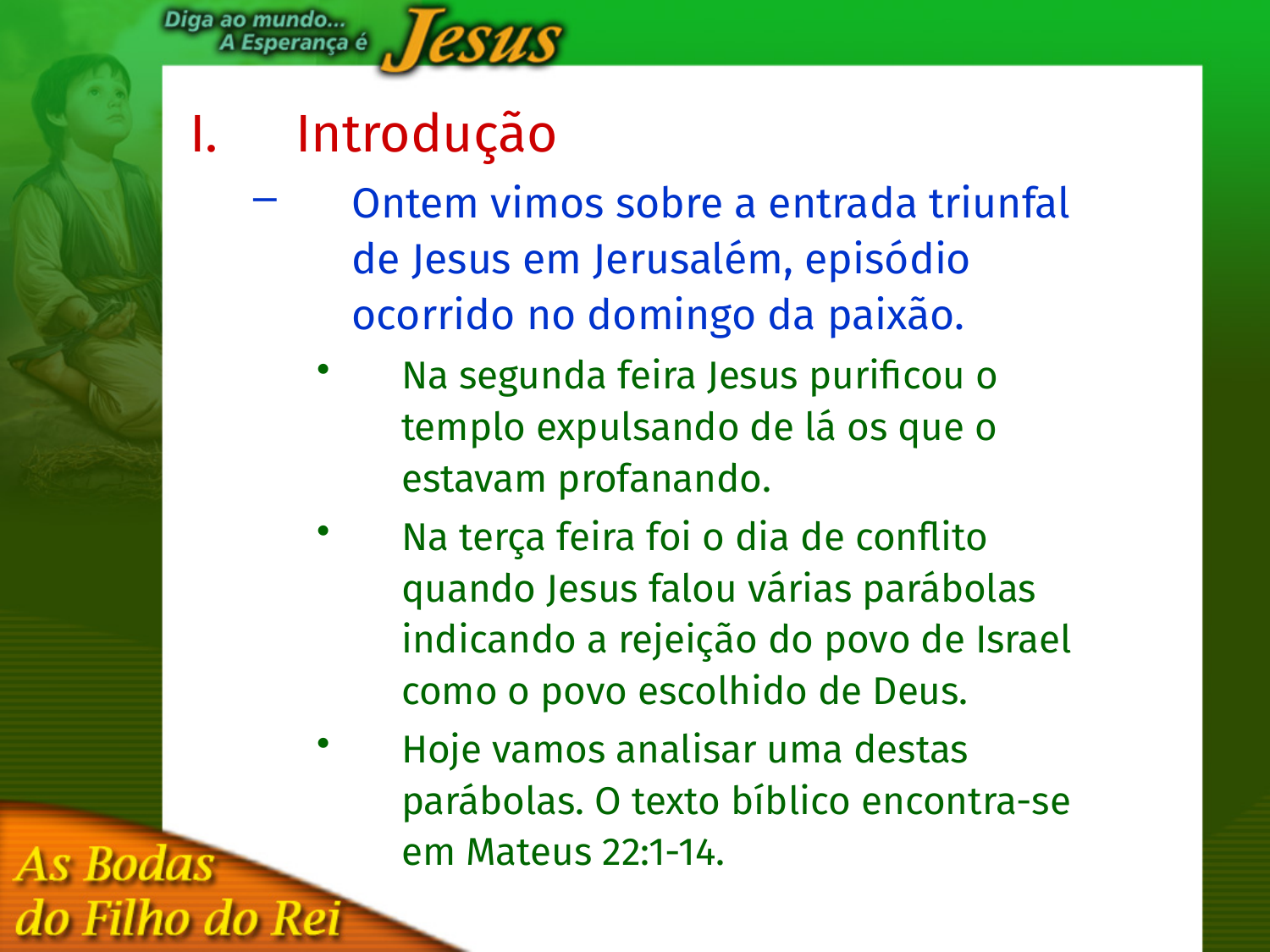

Introdução
Ontem vimos sobre a entrada triunfal de Jesus em Jerusalém, episódio ocorrido no domingo da paixão.
Na segunda feira Jesus purificou o templo expulsando de lá os que o estavam profanando.
Na terça feira foi o dia de conflito quando Jesus falou várias parábolas indicando a rejeição do povo de Israel como o povo escolhido de Deus.
Hoje vamos analisar uma destas parábolas. O texto bíblico encontra-se em Mateus 22:1-14.